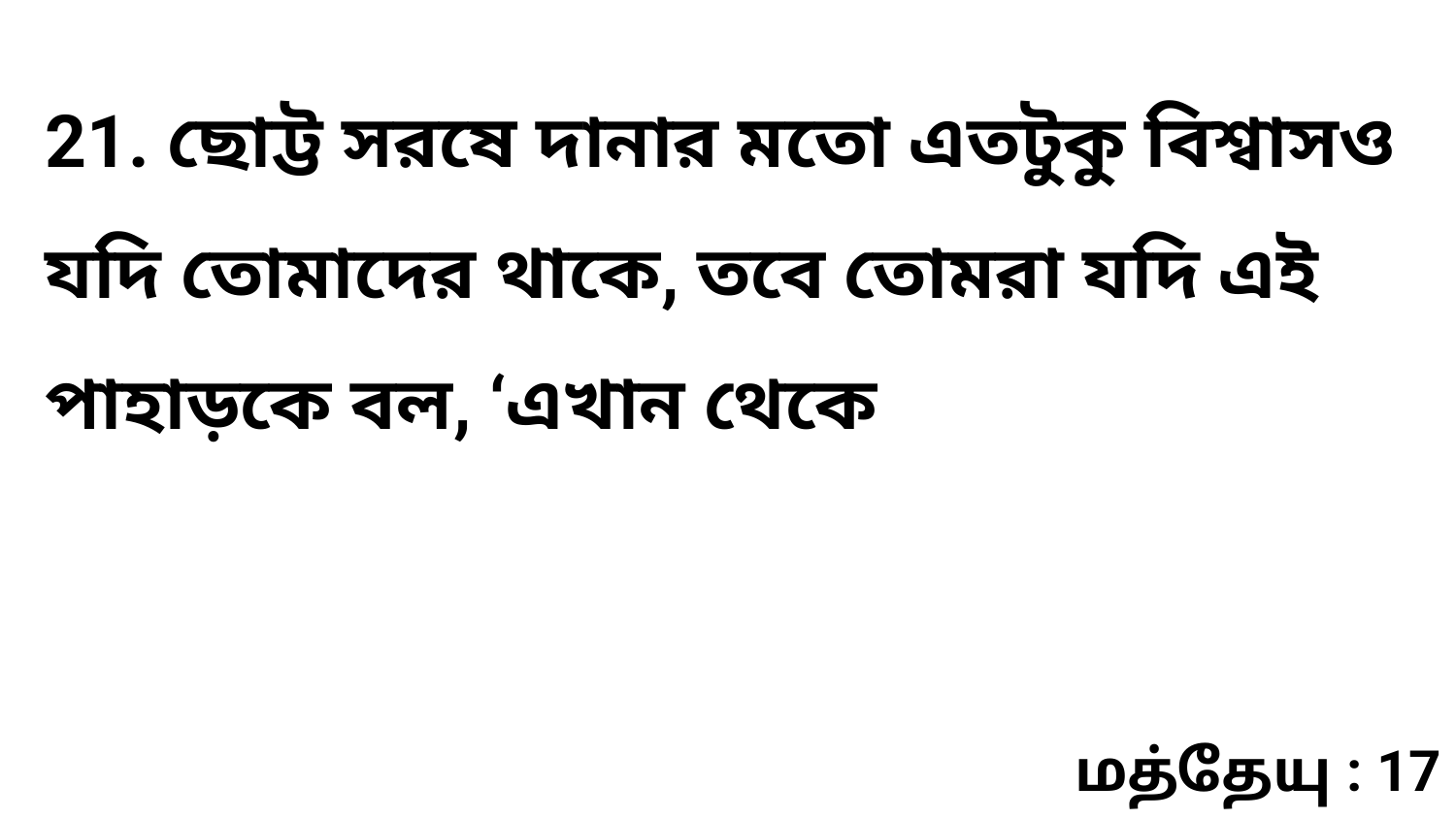

21. ছোট্ট সরষে দানার মতো এতটুকু বিশ্বাসও যদি তোমাদের থাকে, তবে তোমরা যদি এই পাহাড়কে বল, ‘এখান থেকে
மத்தேயு : 17